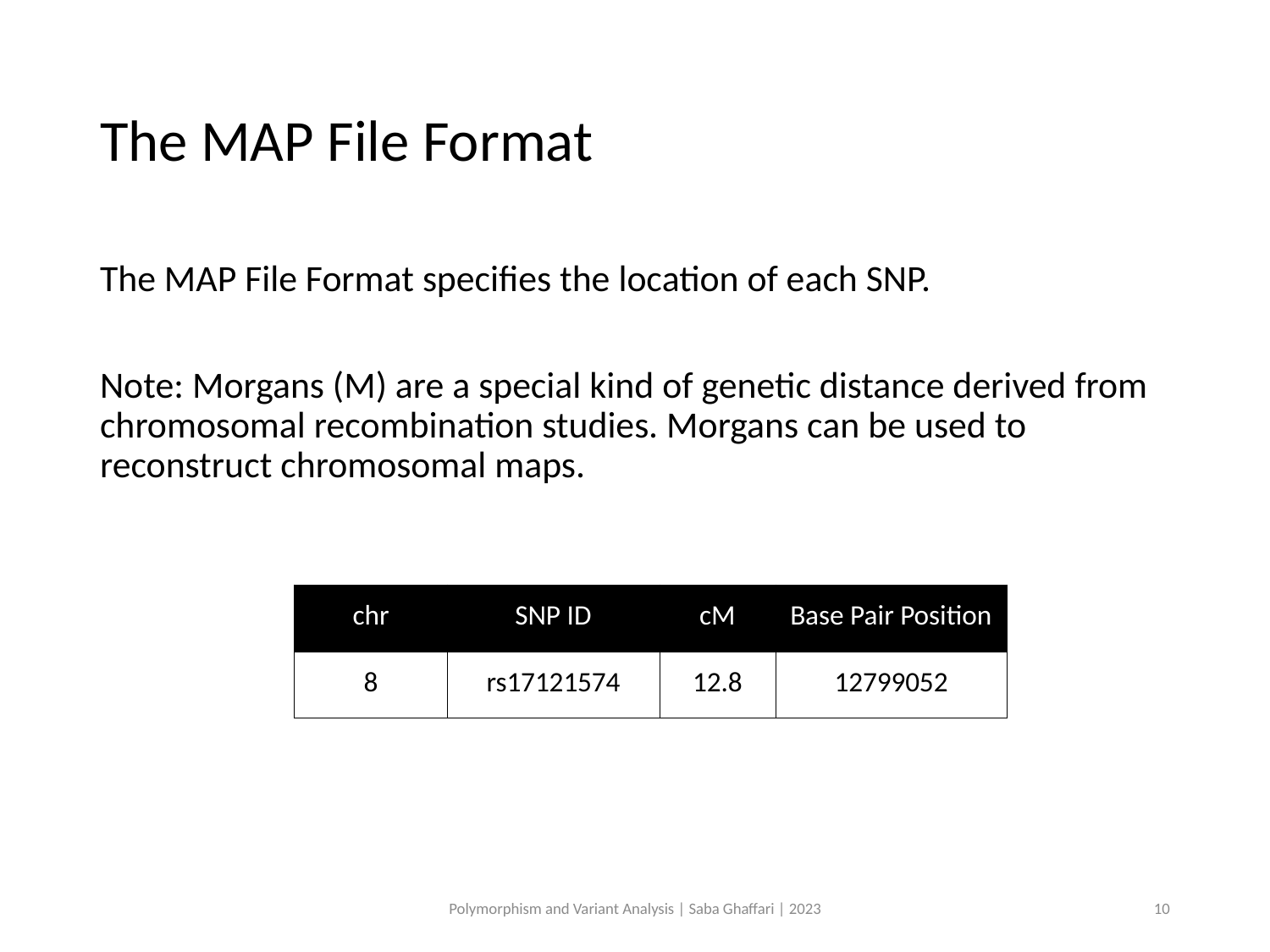

# The MAP File Format
The MAP File Format specifies the location of each SNP.

Note: Morgans (M) are a special kind of genetic distance derived from chromosomal recombination studies. Morgans can be used to reconstruct chromosomal maps.

| chr | SNP ID | cM | Base Pair Position |
| --- | --- | --- | --- |
| 8 | rs17121574 | 12.8 | 12799052 |
Polymorphism and Variant Analysis | Saba Ghaffari | 2023
10